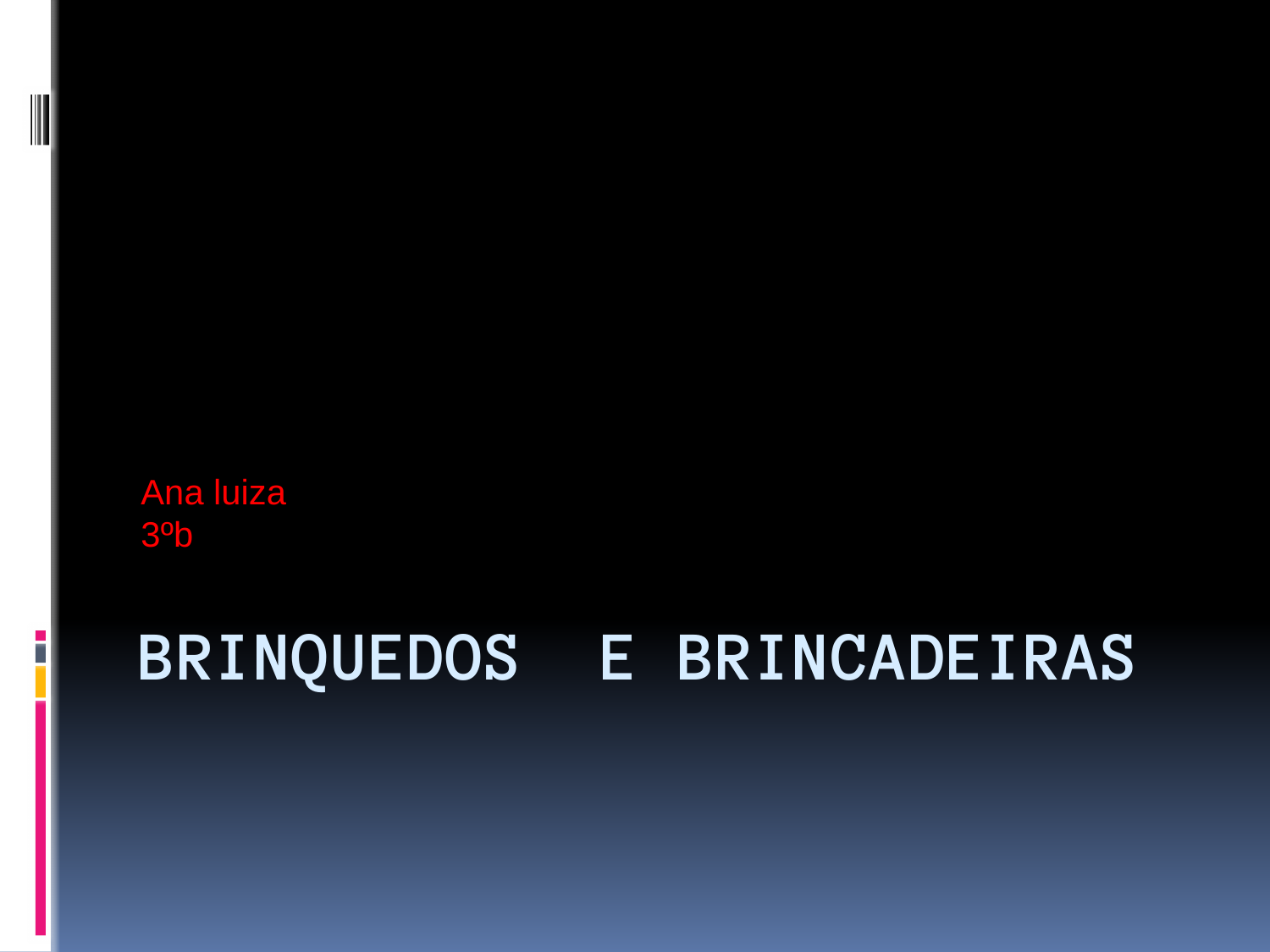

Ana luiza
3ºb

# Brinquedos  e brincadeiras